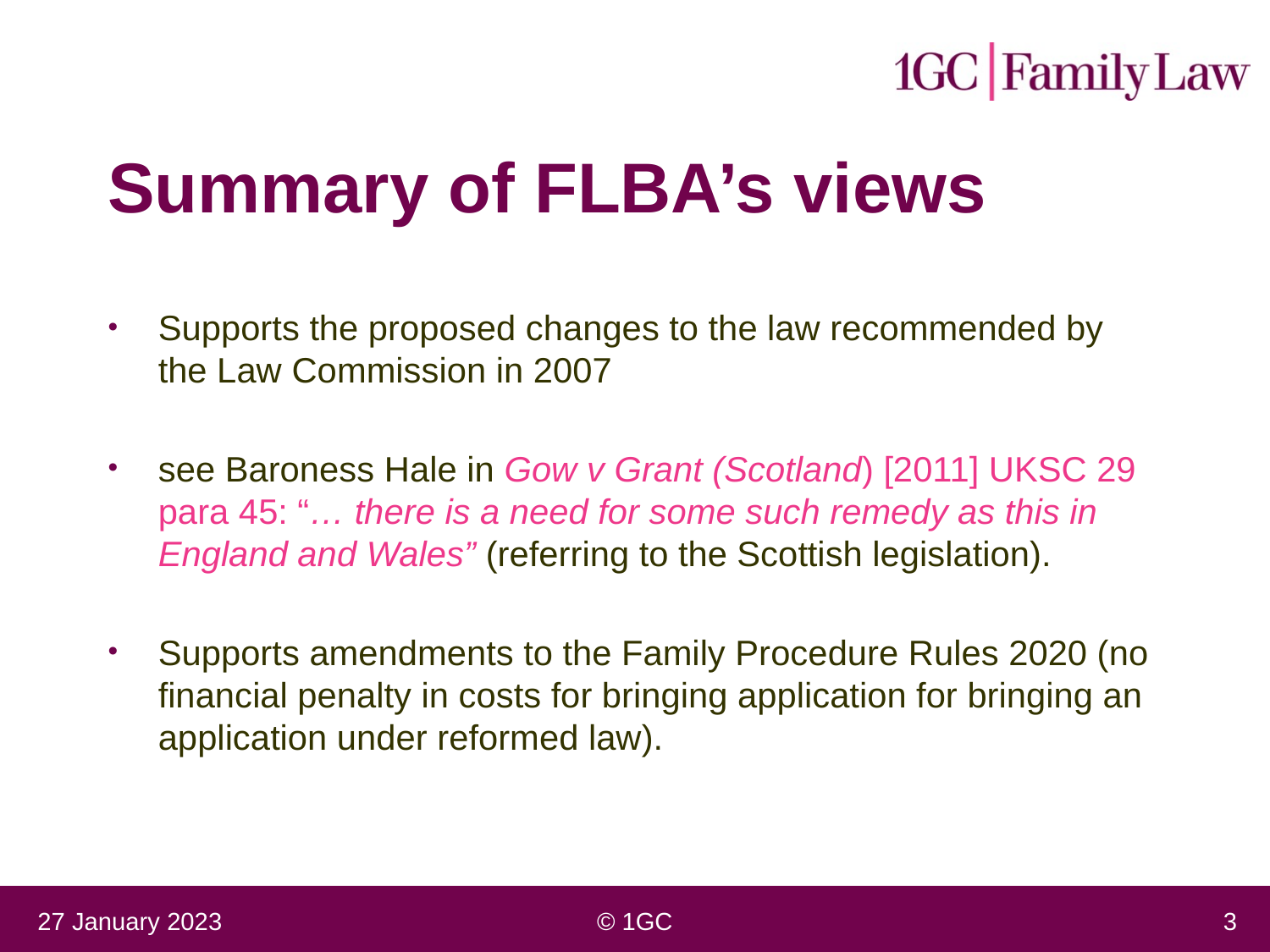

# Summary of FLBA’s views

Supports the proposed changes to the law recommended by the Law Commission in 2007

see Baroness Hale in Gow v Grant (Scotland) [2011] UKSC 29 para 45: “… there is a need for some such remedy as this in England and Wales” (referring to the Scottish legislation).

Supports amendments to the Family Procedure Rules 2020 (no financial penalty in costs for bringing application for bringing an application under reformed law).

27 January 2023
© 1GC
3